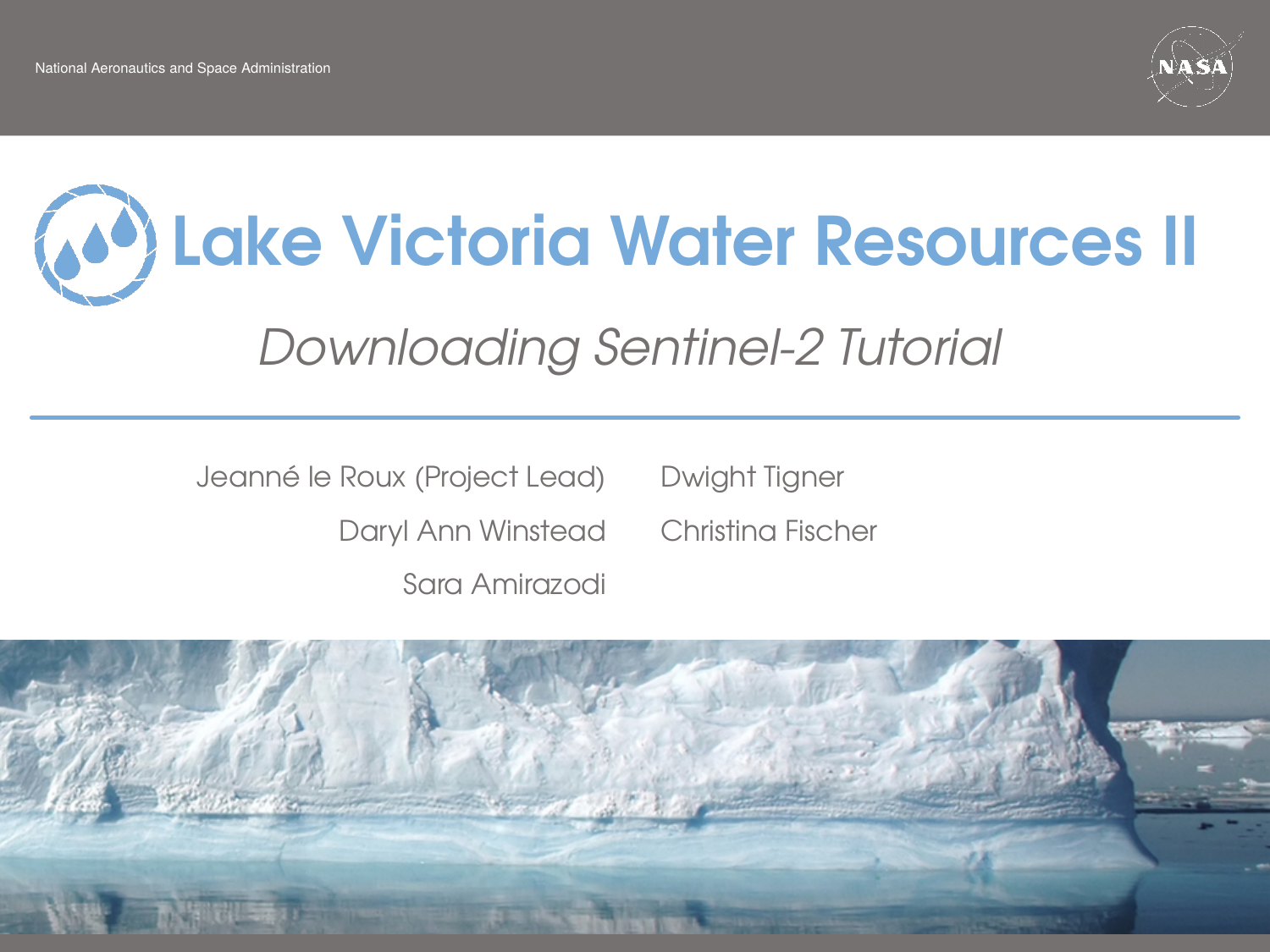

Lake Victoria Water Resources II
Downloading Sentinel-2 Tutorial
Jeanné le Roux (Project Lead)
Dwight Tigner
Daryl Ann Winstead
Christina Fischer
Sara Amirazodi